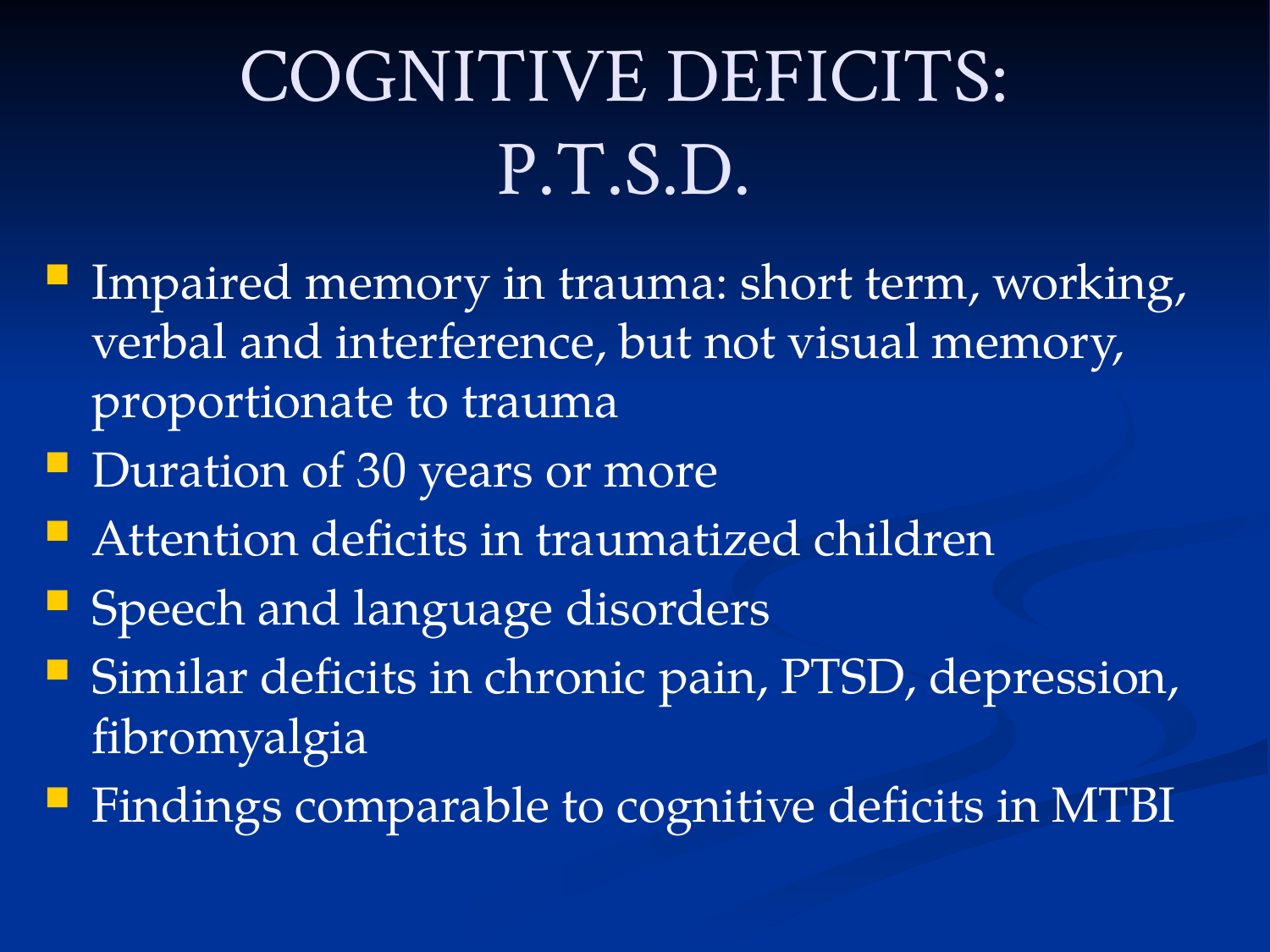

# COGNITIVE DEFICITS: P.T.S.D.
Impaired memory in trauma: short term, working, verbal and interference, but not visual memory, proportionate to trauma
Duration of 30 years or more
Attention deficits in traumatized children
Speech and language disorders
Similar deficits in chronic pain, PTSD, depression, fibromyalgia
Findings comparable to cognitive deficits in MTBI